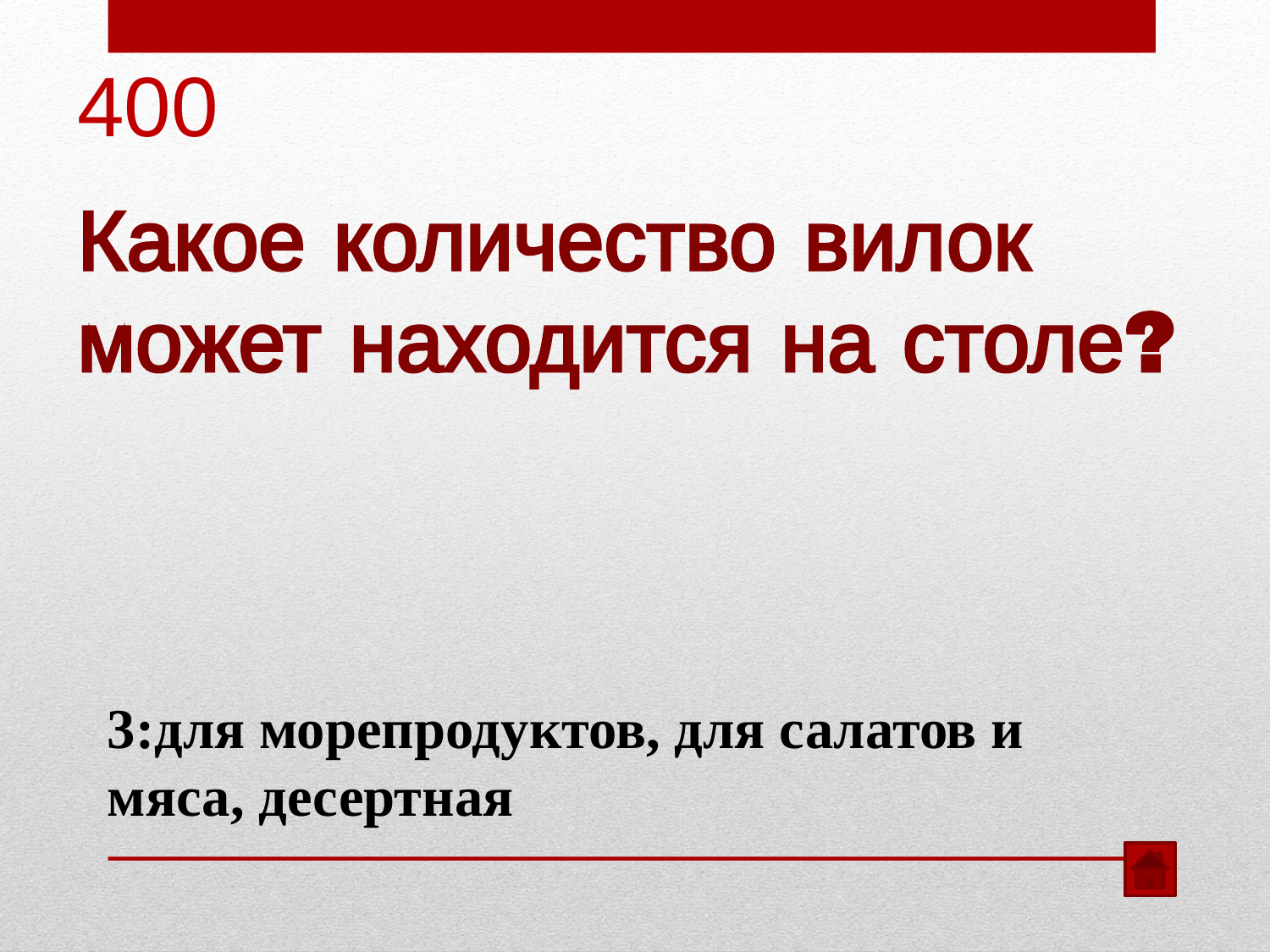

400
Какое количество вилок может находится на столе?
3:для морепродуктов, для салатов и мяса, десертная